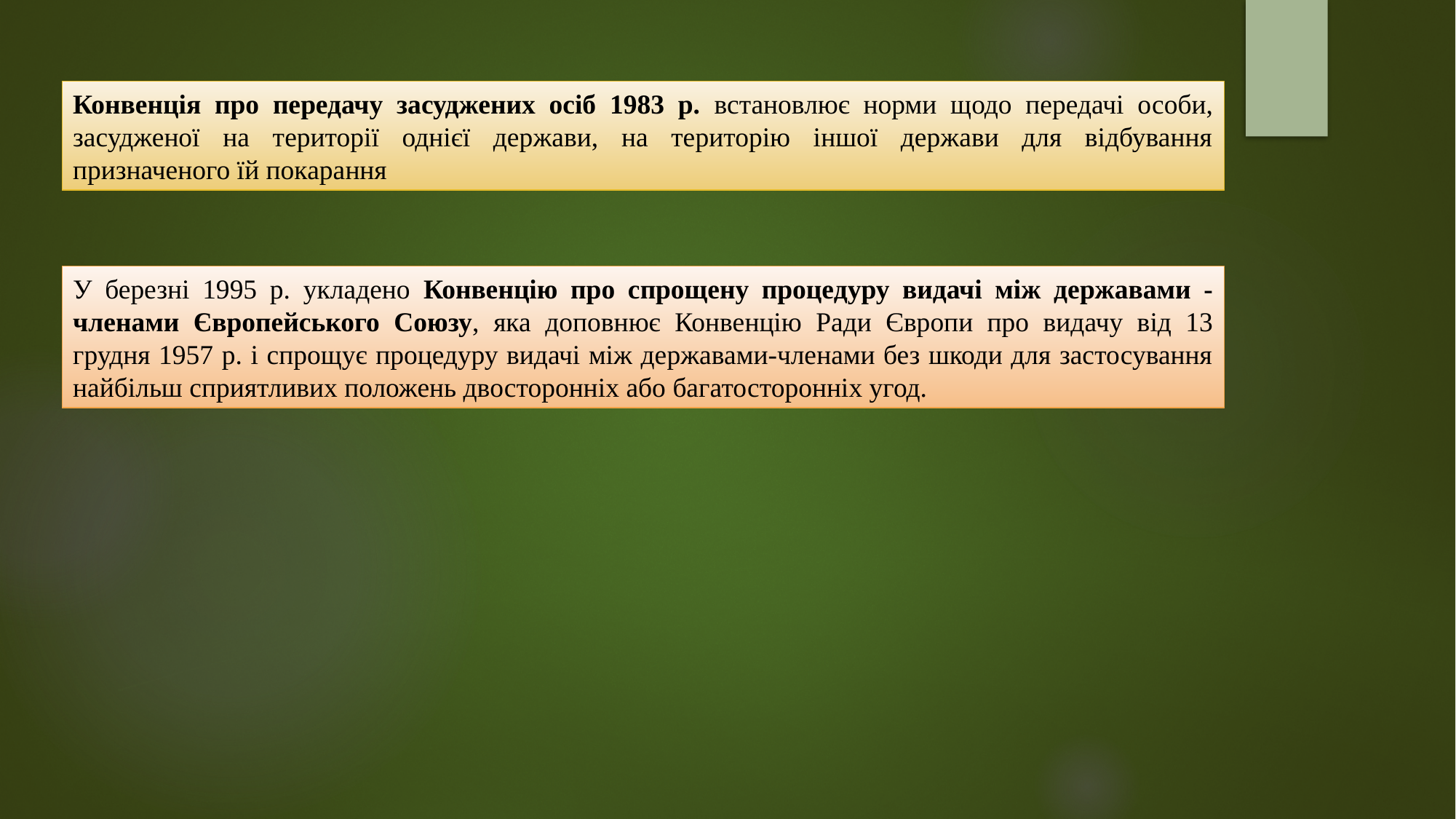

Конвенція про передачу засуджених осіб 1983 р. встановлює норми щодо передачі особи, засудженої на території однієї держави, на територію іншої держави для відбування призначеного їй покарання
У березні 1995 р. укладено Конвенцію про спрощену процедуру видачі між державами - членами Європейського Союзу, яка доповнює Конвенцію Ради Європи про видачу від 13 грудня 1957 р. і спрощує процедуру видачі між державами-членами без шкоди для застосування найбільш сприятливих положень двосторонніх або багатосторонніх угод.